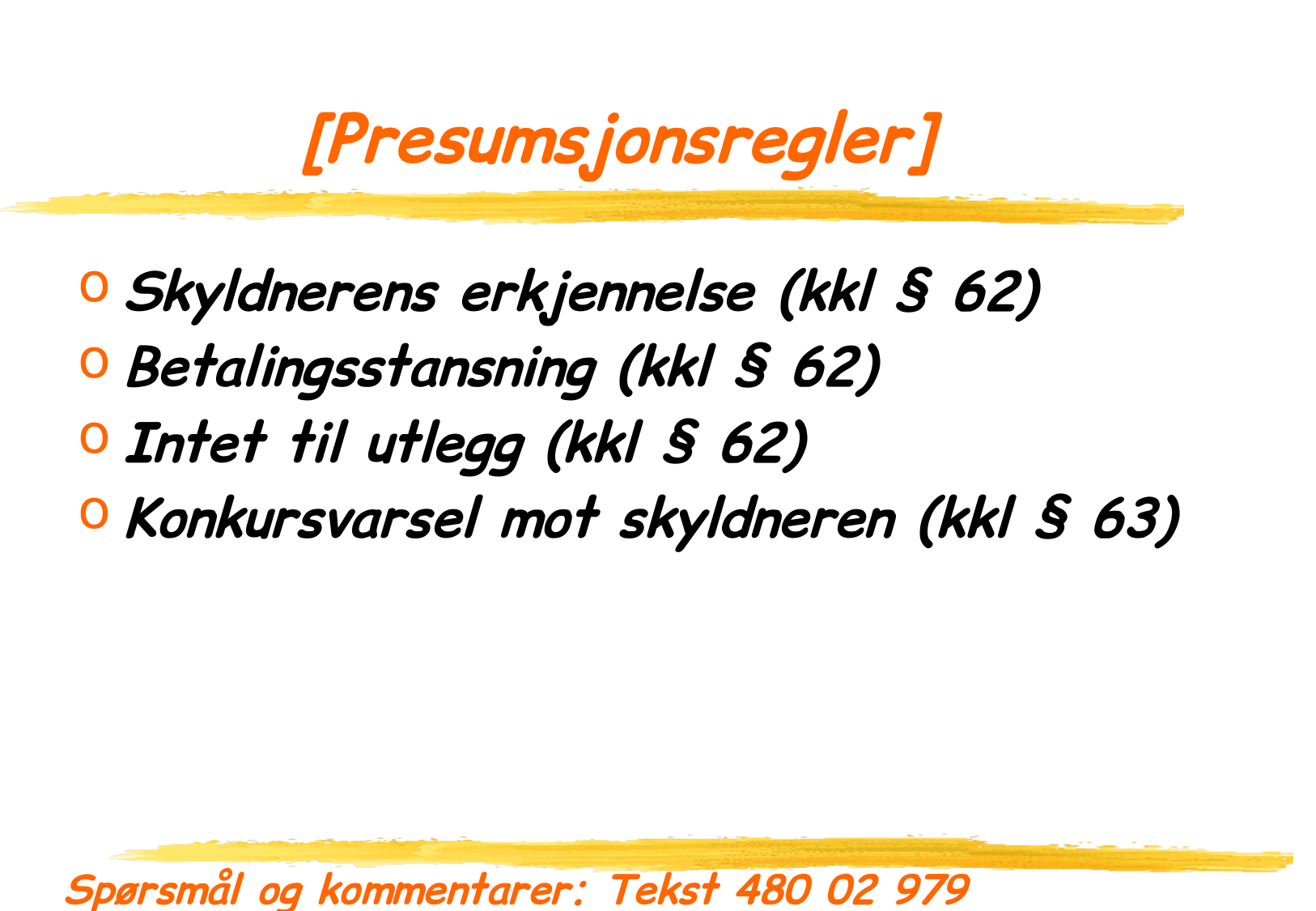

# [Presumsjonsregler]
Skyldnerens erkjennelse (kkl § 62)
Betalingsstansning (kkl § 62)
Intet til utlegg (kkl § 62)
Konkursvarsel mot skyldneren (kkl § 63)